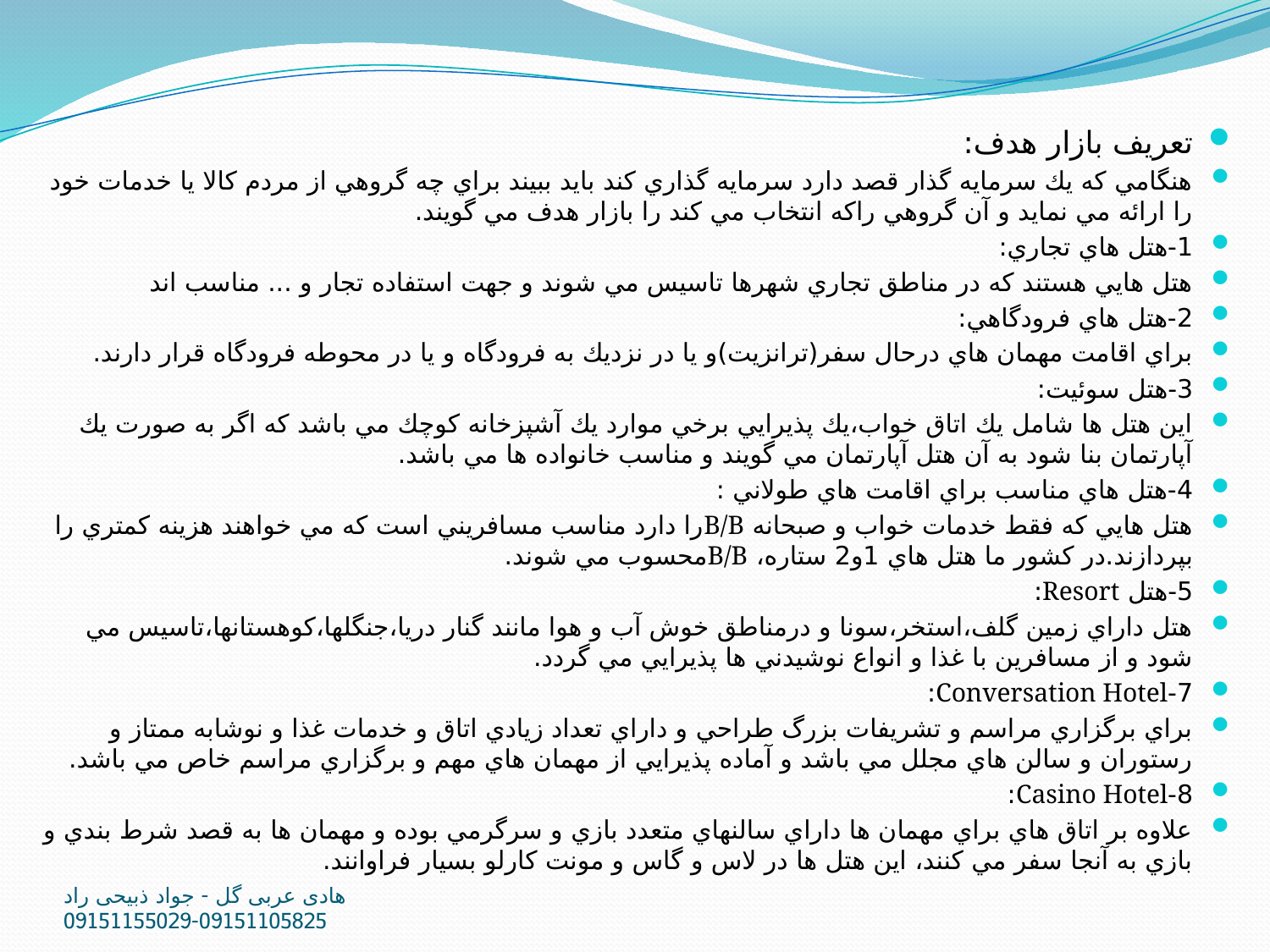

تعريف بازار هدف:
هنگامي كه يك سرمايه گذار قصد دارد سرمايه گذاري كند بايد ببيند براي چه گروهي از مردم كالا يا خدمات خود را ارائه مي نمايد و آن گروهي راكه انتخاب مي كند را بازار هدف مي گويند.
1-هتل هاي تجاري:
هتل هايي هستند كه در مناطق تجاري شهرها تاسيس مي شوند و جهت استفاده تجار و ... مناسب اند
2-هتل هاي فرودگاهي:
براي اقامت مهمان هاي درحال سفر(ترانزيت)و يا در نزديك به فرودگاه و يا در محوطه فرودگاه قرار دارند.
3-هتل سوئيت:
اين هتل ها شامل يك اتاق خواب،يك پذيرايي برخي موارد يك آشپزخانه كوچك مي باشد كه اگر به صورت يك آپارتمان بنا شود به آن هتل آپارتمان مي گويند و مناسب خانواده ها مي باشد.
4-هتل هاي مناسب براي اقامت هاي طولاني :
هتل هايي كه فقط خدمات خواب و صبحانه B/Bرا دارد مناسب مسافريني است كه مي خواهند هزينه كمتري را بپردازند.در كشور ما هتل هاي 1و2 ستاره، B/Bمحسوب مي شوند.
5-هتل Resort:
هتل داراي زمين گلف،استخر،سونا و درمناطق خوش آب و هوا مانند گنار دريا،جنگلها،كوهستانها،تاسيس مي شود و از مسافرين با غذا و انواع نوشيدني ها پذيرايي مي گردد.
7-Conversation Hotel:
براي برگزاري مراسم و تشريفات بزرگ طراحي و داراي تعداد زيادي اتاق و خدمات غذا و نوشابه ممتاز و رستوران و سالن هاي مجلل مي باشد و آماده پذيرايي از مهمان هاي مهم و برگزاري مراسم خاص مي باشد.
8-Casino Hotel:
علاوه بر اتاق هاي براي مهمان ها داراي سالنهاي متعدد بازي و سرگرمي بوده و مهمان ها به قصد شرط بندي و بازي به آنجا سفر مي كنند، اين هتل ها در لاس و گاس و مونت كارلو بسيار فراوانند.
هادی عربی گل - جواد ذبیحی راد 09151105825-09151155029